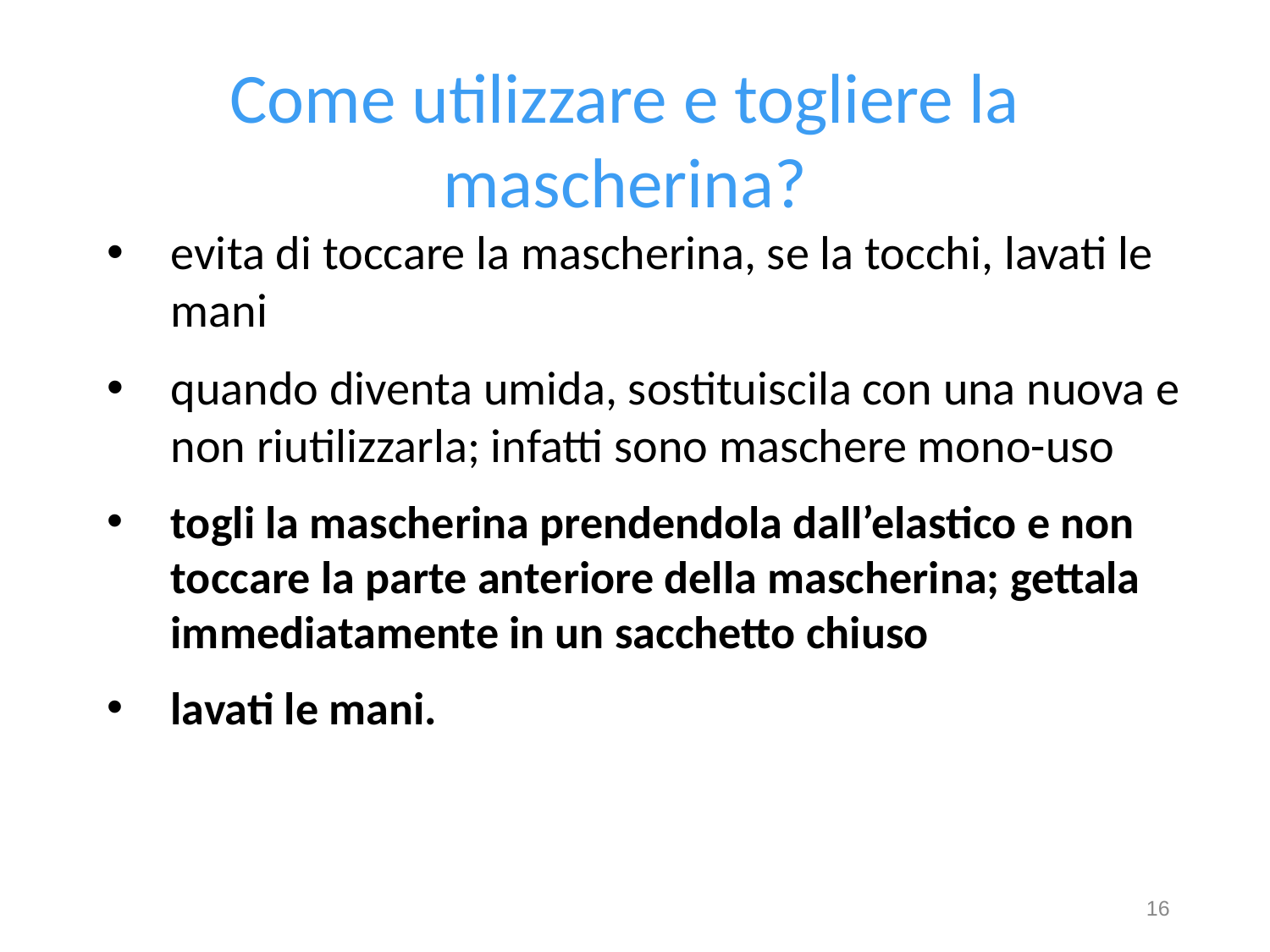

Come utilizzare e togliere la mascherina?
evita di toccare la mascherina, se la tocchi, lavati le mani
quando diventa umida, sostituiscila con una nuova e non riutilizzarla; infatti sono maschere mono-uso
togli la mascherina prendendola dall’elastico e non toccare la parte anteriore della mascherina; gettala immediatamente in un sacchetto chiuso
lavati le mani.
16